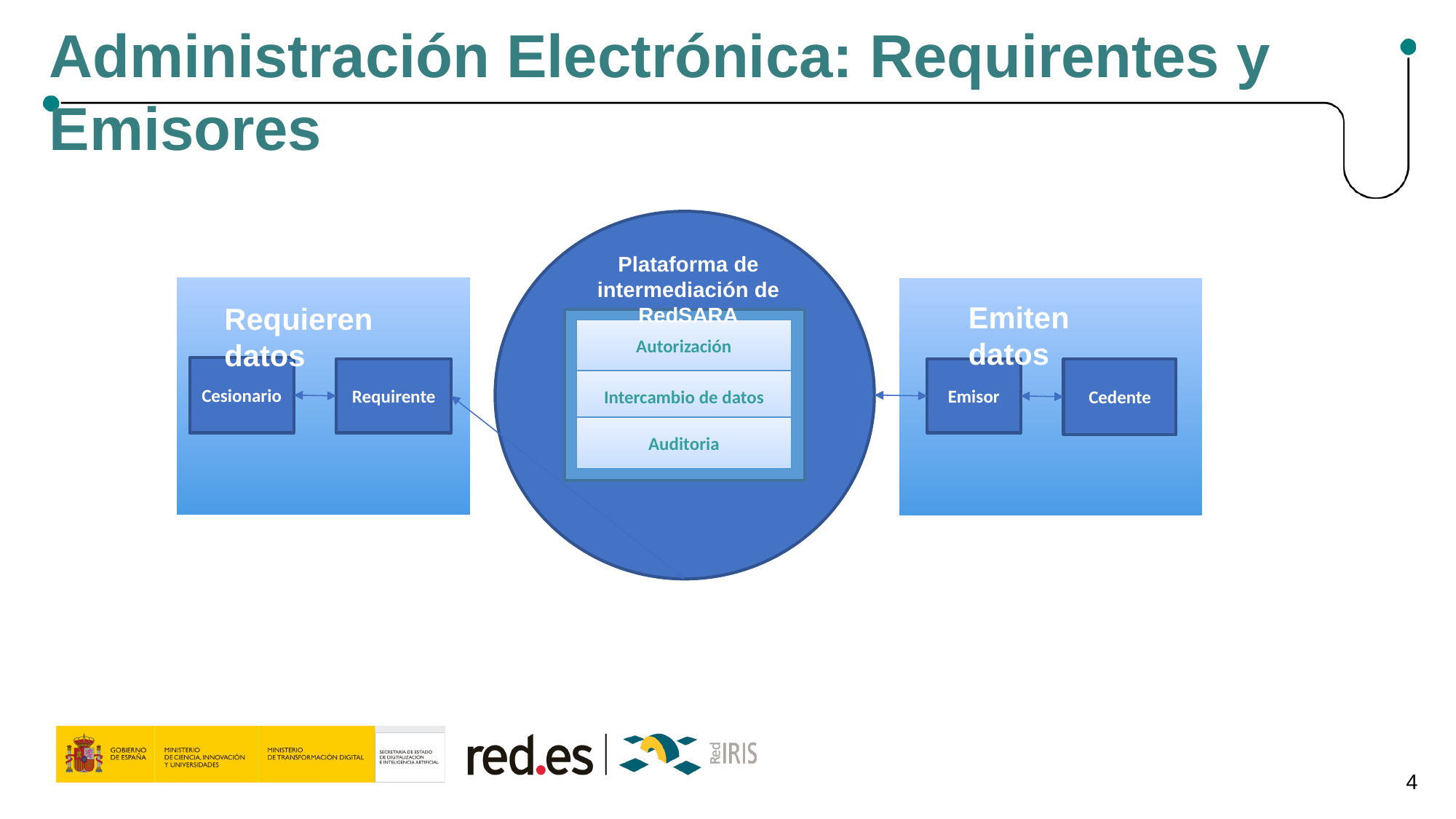

Administración Electrónica: Requirentes y Emisores

Plataforma de intermediación de RedSARA

Emiten datos
Requieren datos

Autorización
Intercambio de datos
Auditoria
Cesionario
Requirente
Emisor
Cedente
4